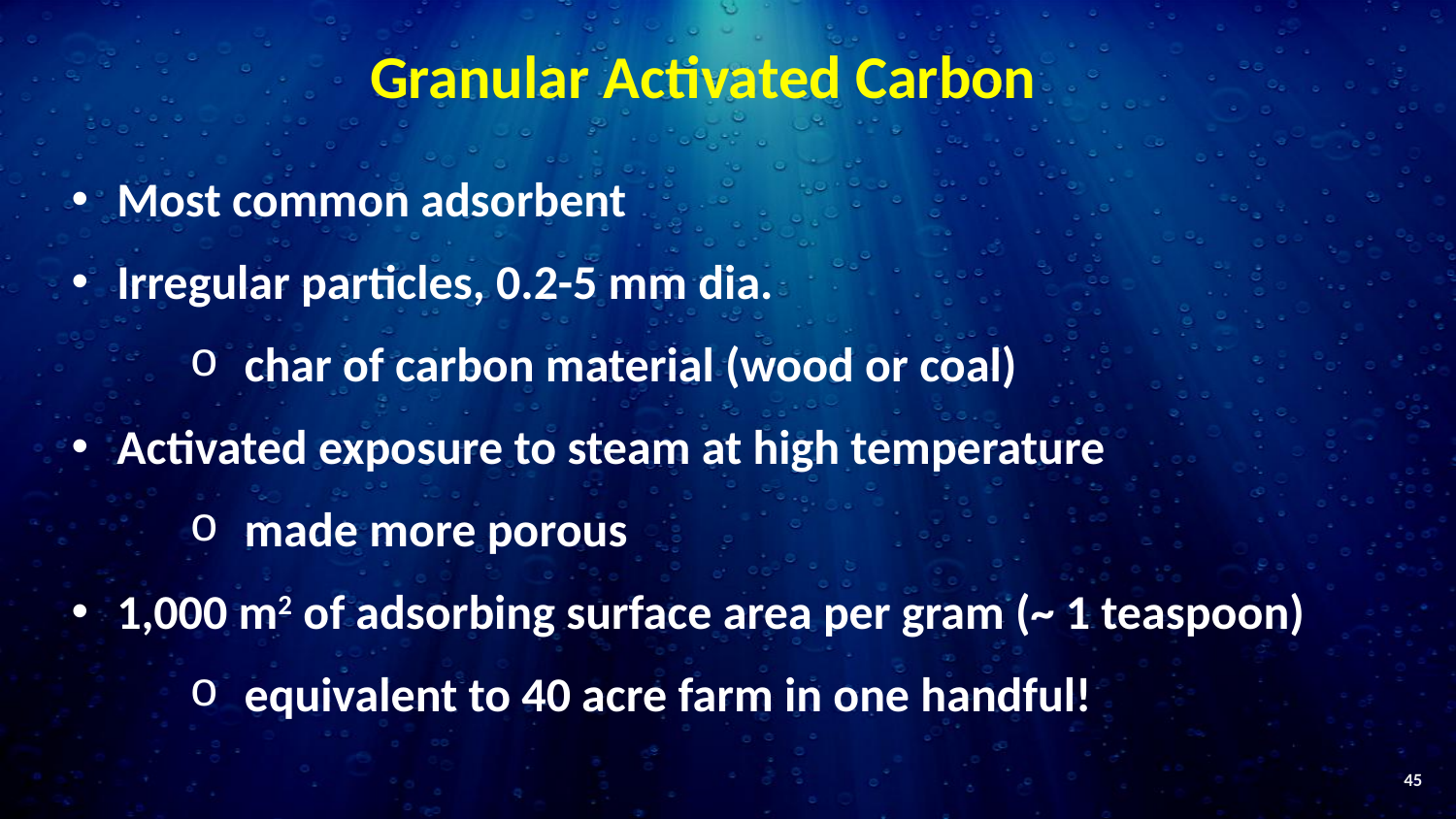

Granular Activated Carbon
Most common adsorbent
Irregular particles, 0.2-5 mm dia.
char of carbon material (wood or coal)
Activated exposure to steam at high temperature
made more porous
1,000 m2 of adsorbing surface area per gram (~ 1 teaspoon)
equivalent to 40 acre farm in one handful!
45